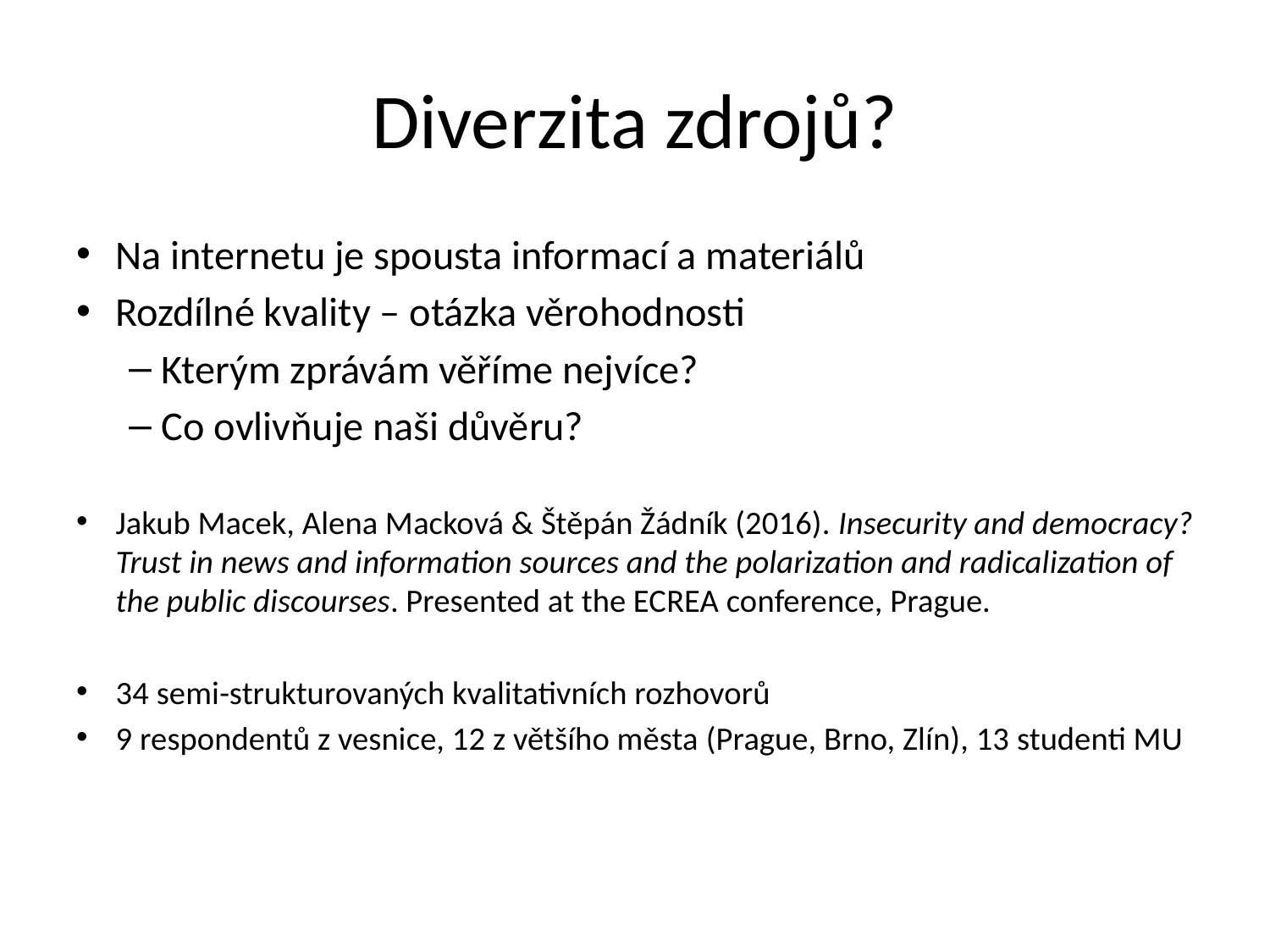

# Diverzita zdrojů?
Na internetu je spousta informací a materiálů
Rozdílné kvality – otázka věrohodnosti
Kterým zprávám věříme nejvíce?
Co ovlivňuje naši důvěru?

Jakub Macek, Alena Macková & Štěpán Žádník (2016). Insecurity and democracy? Trust in news and information sources and the polarization and radicalization of the public discourses. Presented at the ECREA conference, Prague.

34 semi-strukturovaných kvalitativních rozhovorů
9 respondentů z vesnice, 12 z většího města (Prague, Brno, Zlín), 13 studenti MU